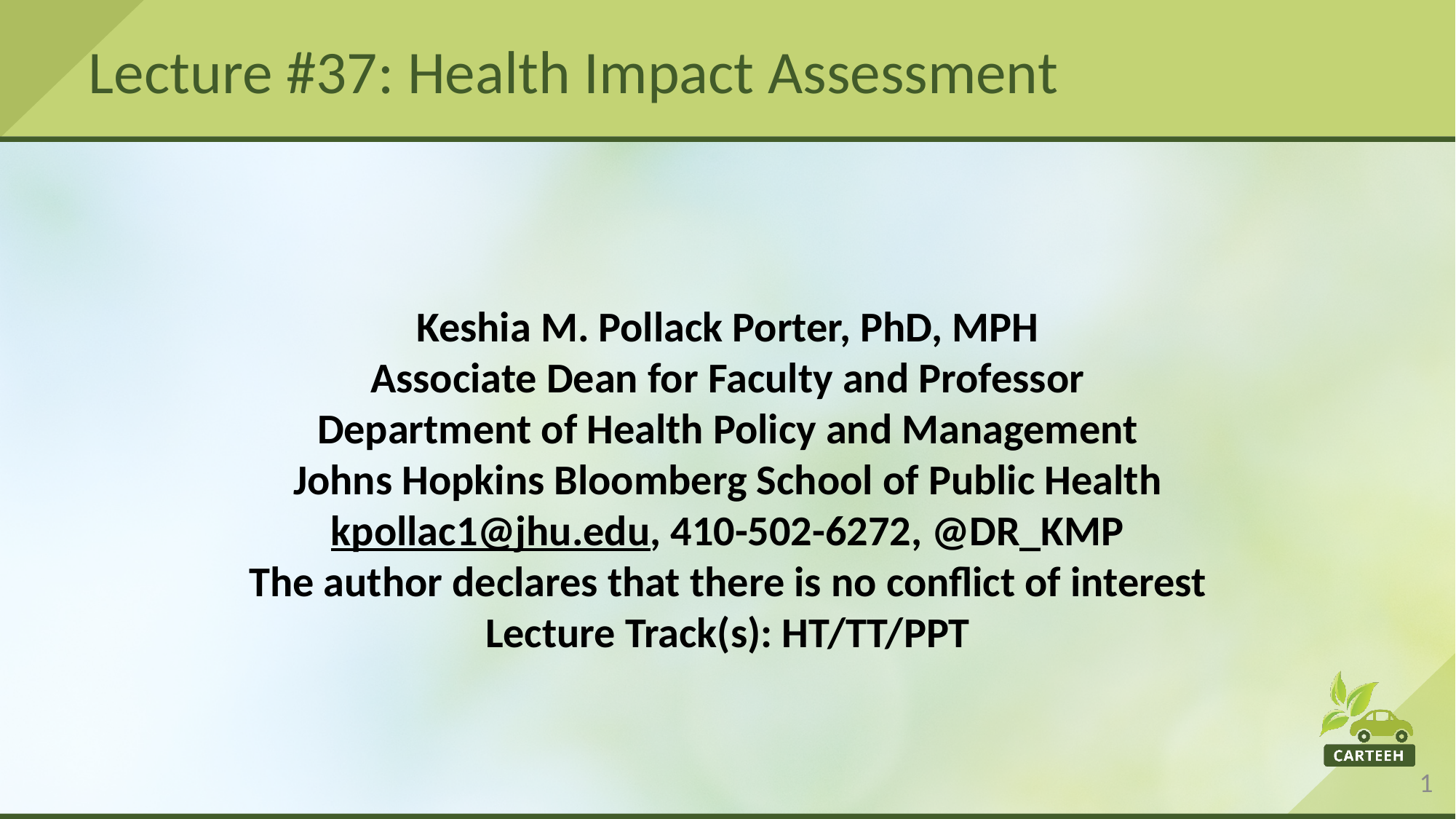

# Lecture #37: Health Impact Assessment

Keshia M. Pollack Porter, PhD, MPH
Associate Dean for Faculty and Professor
Department of Health Policy and Management
Johns Hopkins Bloomberg School of Public Health
kpollac1@jhu.edu, 410-502-6272, @DR_KMP
The author declares that there is no conflict of interest
Lecture Track(s): HT/TT/PPT